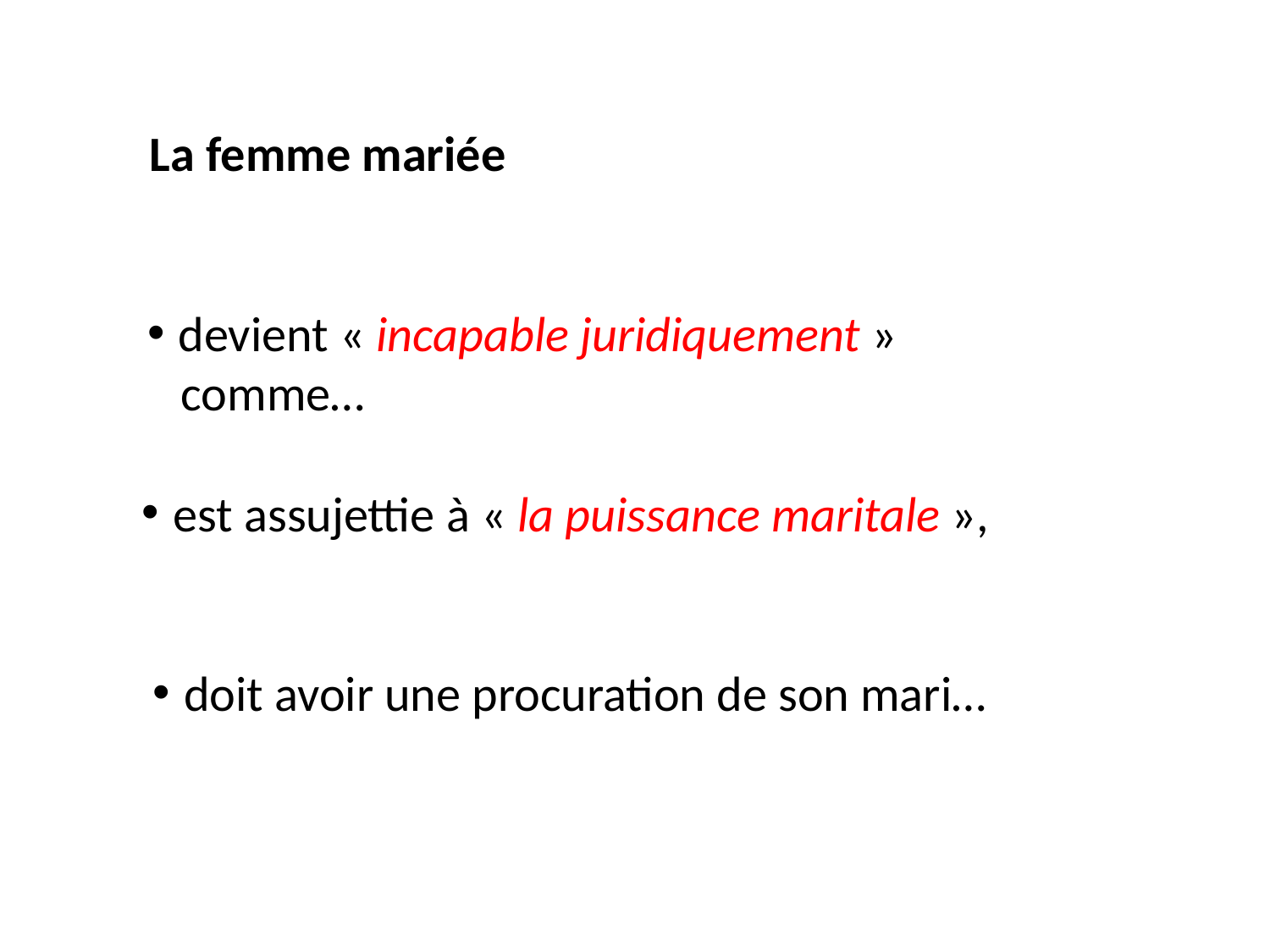

La femme mariée
 devient « incapable juridiquement »
   comme…
 est assujettie à « la puissance maritale »,
 doit avoir une procuration de son mari…